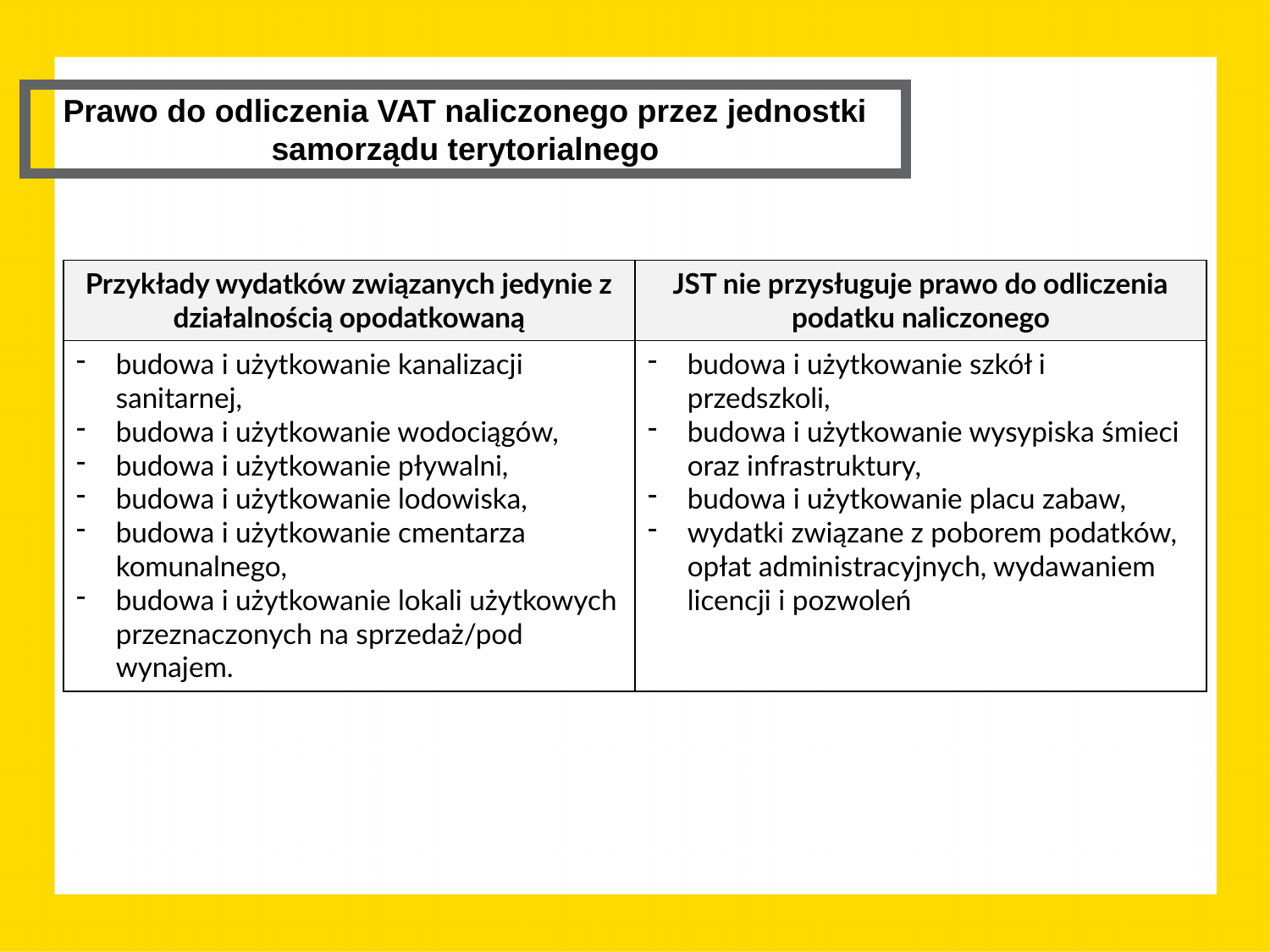

Prawo do odliczenia VAT naliczonego przez jednostki samorządu terytorialnego
| Przykłady wydatków związanych jedynie z działalnością opodatkowaną | JST nie przysługuje prawo do odliczenia podatku naliczonego |
| --- | --- |
| budowa i użytkowanie kanalizacji sanitarnej, budowa i użytkowanie wodociągów, budowa i użytkowanie pływalni, budowa i użytkowanie lodowiska, budowa i użytkowanie cmentarza komunalnego, budowa i użytkowanie lokali użytkowych przeznaczonych na sprzedaż/pod wynajem. | budowa i użytkowanie szkół i przedszkoli, budowa i użytkowanie wysypiska śmieci oraz infrastruktury, budowa i użytkowanie placu zabaw, wydatki związane z poborem podatków, opłat administracyjnych, wydawaniem licencji i pozwoleń |